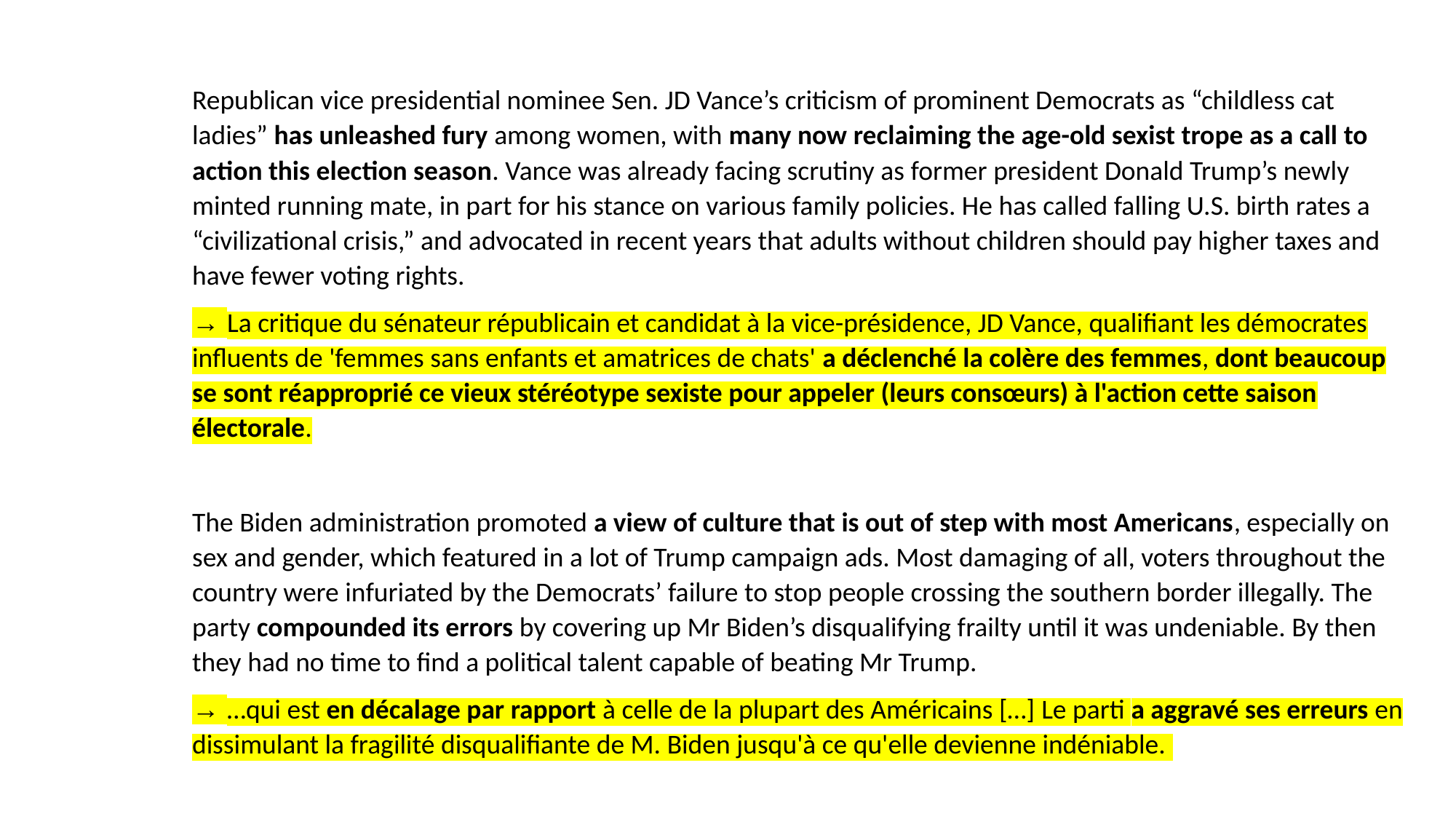

Republican vice presidential nominee Sen. JD Vance’s criticism of prominent Democrats as “childless cat ladies” has unleashed fury among women, with many now reclaiming the age-old sexist trope as a call to action this election season. Vance was already facing scrutiny as former president Donald Trump’s newly minted running mate, in part for his stance on various family policies. He has called falling U.S. birth rates a “civilizational crisis,” and advocated in recent years that adults without children should pay higher taxes and have fewer voting rights.
→ La critique du sénateur républicain et candidat à la vice-présidence, JD Vance, qualifiant les démocrates influents de 'femmes sans enfants et amatrices de chats' a déclenché la colère des femmes, dont beaucoup se sont réapproprié ce vieux stéréotype sexiste pour appeler (leurs consœurs) à l'action cette saison électorale.

The Biden administration promoted a view of culture that is out of step with most Americans, especially on sex and gender, which featured in a lot of Trump campaign ads. Most damaging of all, voters throughout the country were infuriated by the Democrats’ failure to stop people crossing the southern border illegally. The party compounded its errors by covering up Mr Biden’s disqualifying frailty until it was undeniable. By then they had no time to find a political talent capable of beating Mr Trump.
→ …qui est en décalage par rapport à celle de la plupart des Américains […] Le parti a aggravé ses erreurs en dissimulant la fragilité disqualifiante de M. Biden jusqu'à ce qu'elle devienne indéniable.

Throughout his two-year campaign, Trump hammered President Biden, and later Harris, on inflation and the economy. It's a message that resonated with voters, whose views on the economy are more negative now than they were in 2020, despite the pandemic that brought the economy to a halt during his presidency. Nationally and across the battleground states, on the question of whether voters are better off now than they were four years ago, more voters said they are financially worse off.
Cats — coded as passive and associated with the home, as opposed to more active, masculine dogs — was a symbol of anti-suffragist propaganda in the 19th and early 20th century.